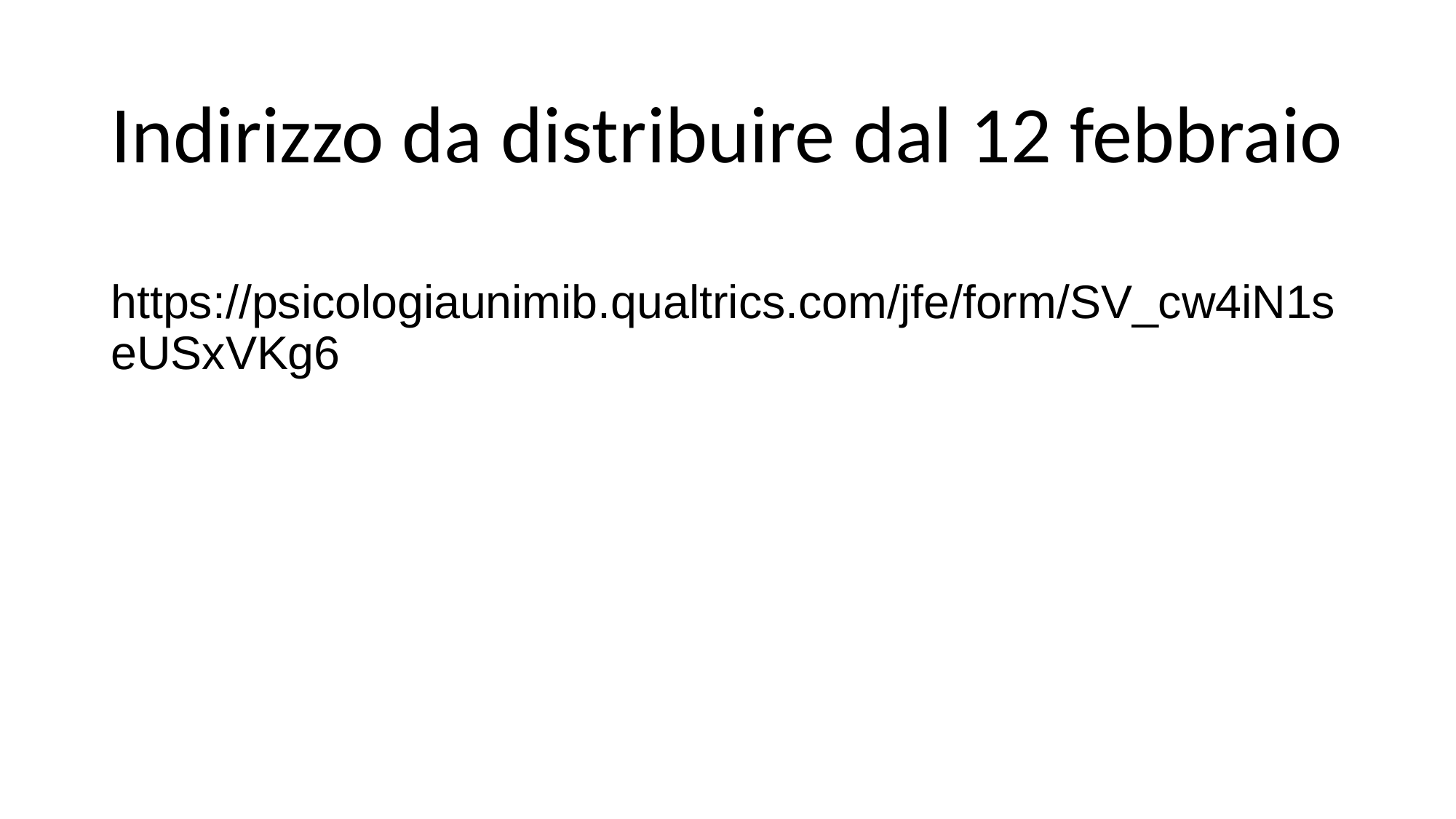

# Indirizzo da distribuire dal 12 febbraio https://psicologiaunimib.qualtrics.com/jfe/form/SV_cw4iN1seUSxVKg6